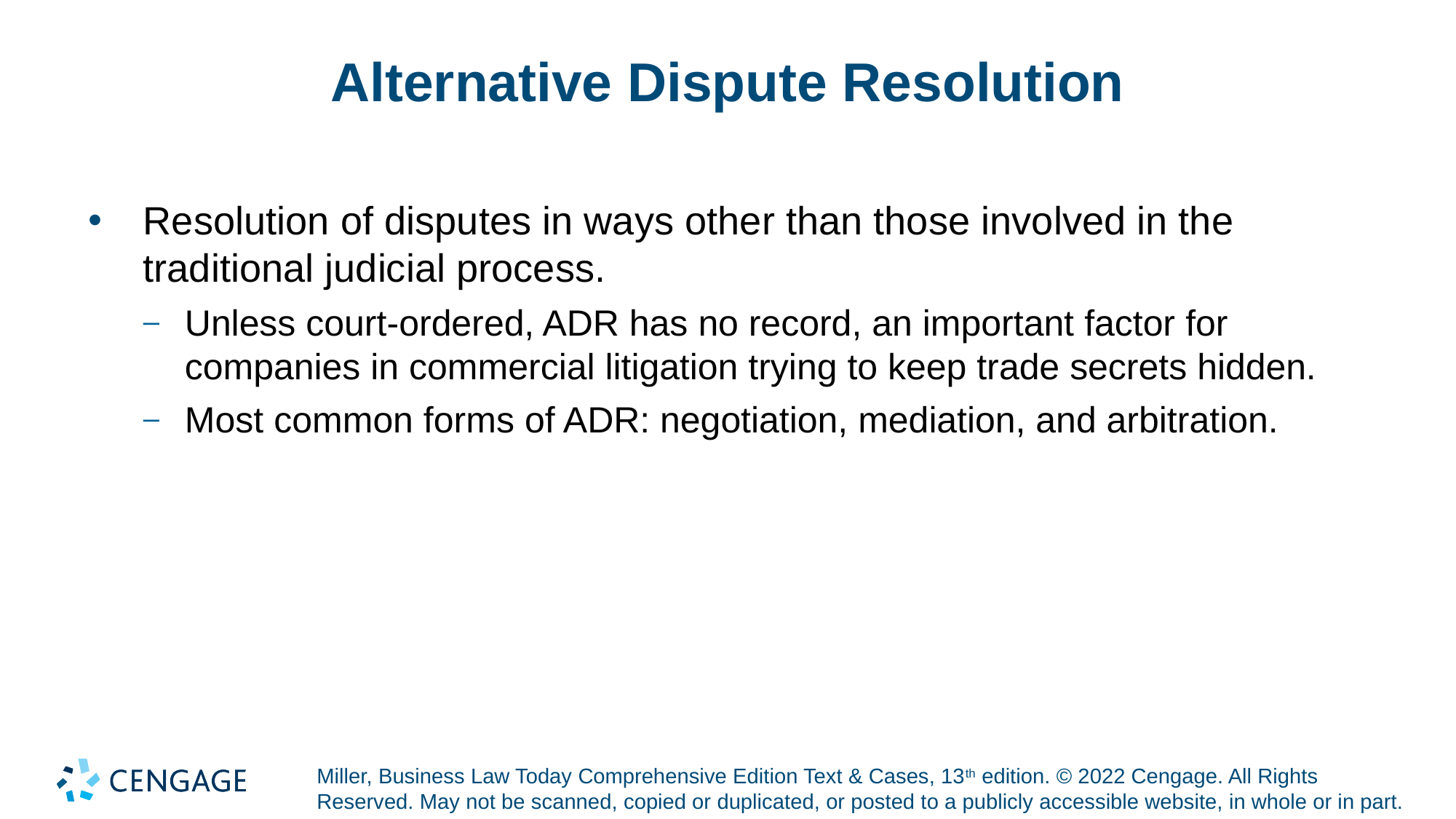

# Alternative Dispute Resolution
Resolution of disputes in ways other than those involved in the traditional judicial process.
Unless court-ordered, ADR has no record, an important factor for companies in commercial litigation trying to keep trade secrets hidden.
Most common forms of ADR: negotiation, mediation, and arbitration.